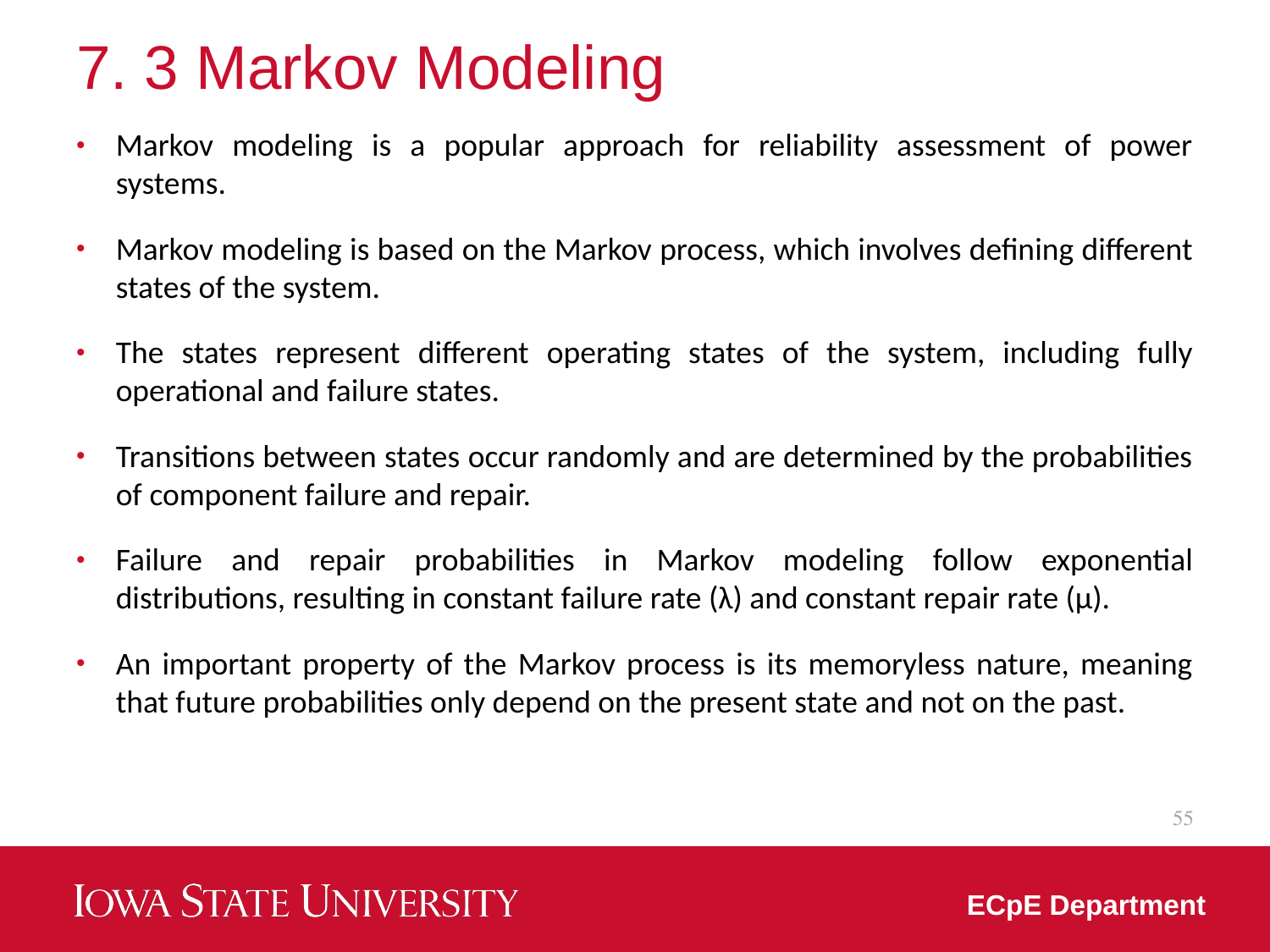

# 7. 3 Markov Modeling
Markov modeling is a popular approach for reliability assessment of power systems.
Markov modeling is based on the Markov process, which involves defining different states of the system.
The states represent different operating states of the system, including fully operational and failure states.
Transitions between states occur randomly and are determined by the probabilities of component failure and repair.
Failure and repair probabilities in Markov modeling follow exponential distributions, resulting in constant failure rate (λ) and constant repair rate (μ).
An important property of the Markov process is its memoryless nature, meaning that future probabilities only depend on the present state and not on the past.
55
ECpE Department